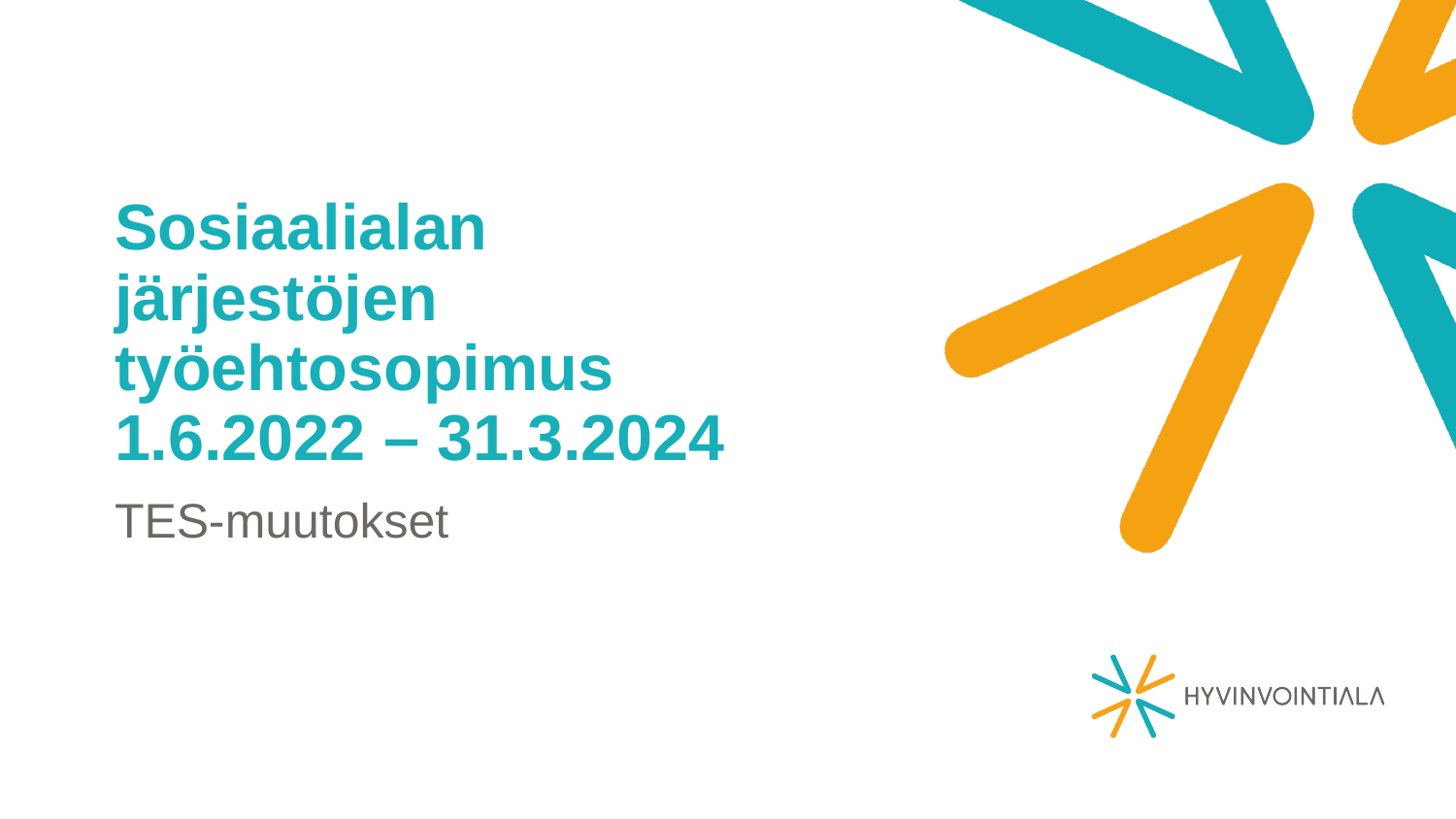

# Sosiaalialan järjestöjen työehtosopimus 1.6.2022 – 31.3.2024
TES-muutokset